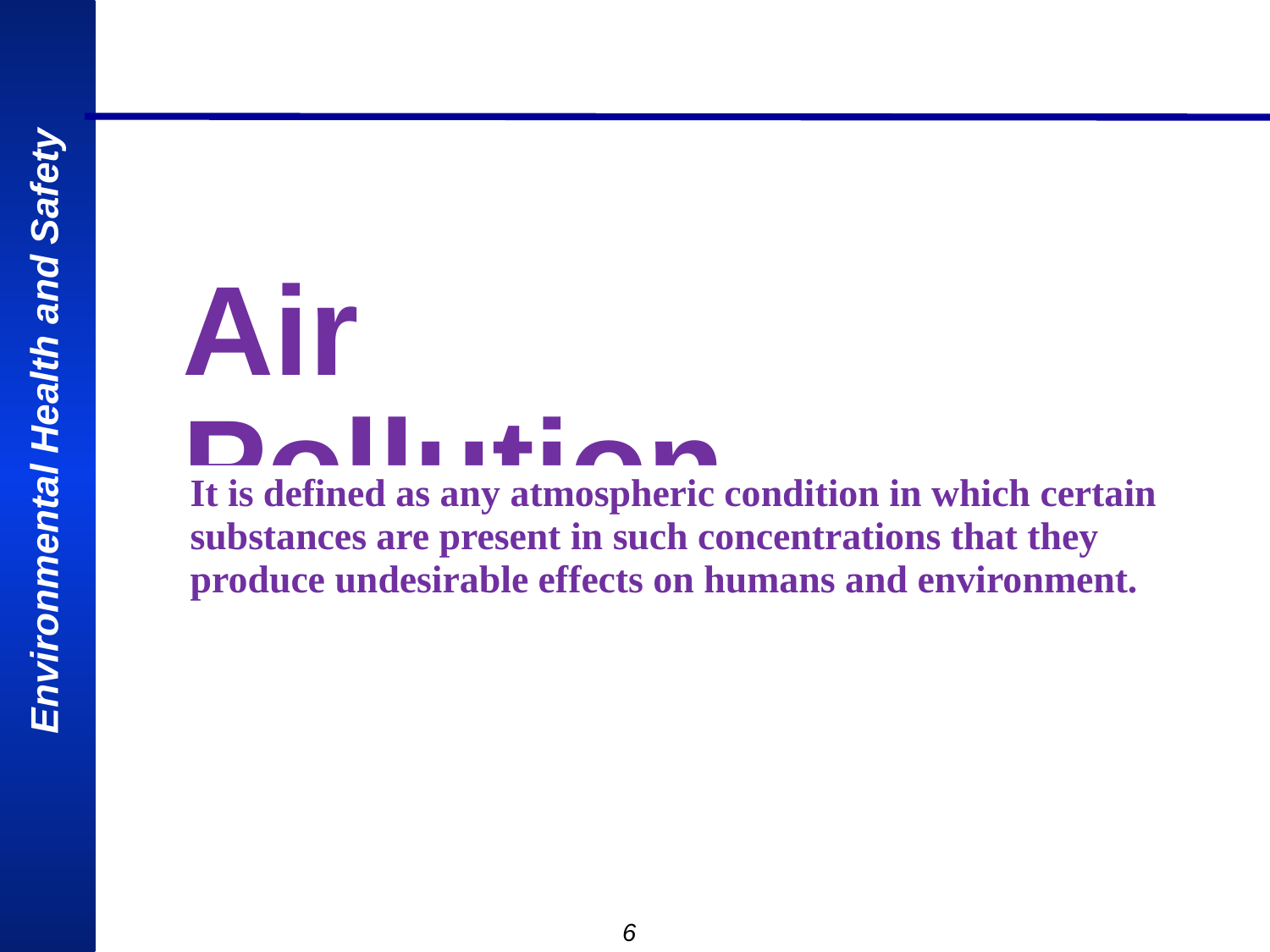

# Air Pollution
	It is defined as any atmospheric condition in which certain substances are present in such concentrations that they produce undesirable effects on humans and environment.